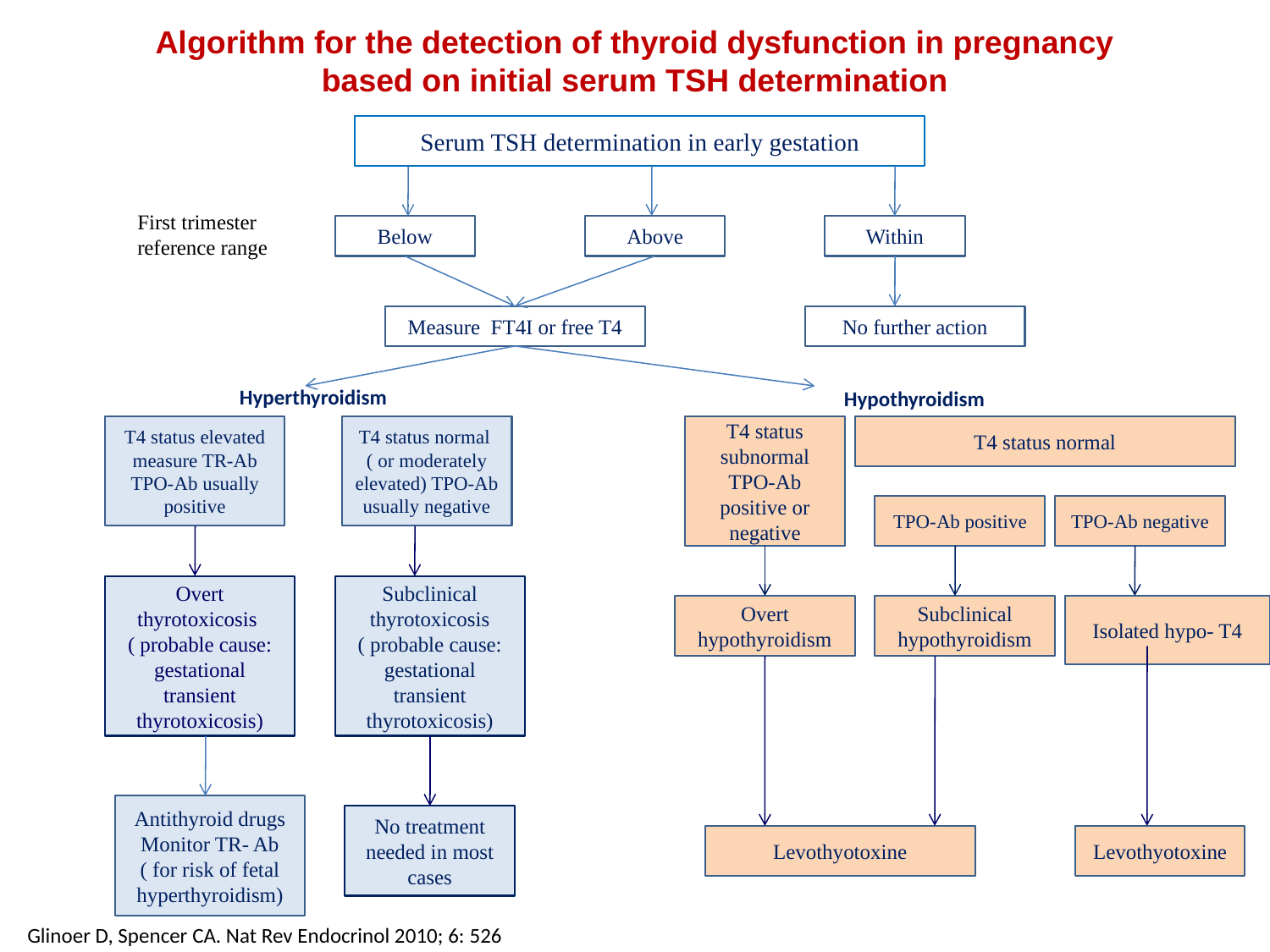

Algorithm for the detection of thyroid dysfunction in pregnancy based on initial serum TSH determination
Serum TSH determination in early gestation
First trimester reference range
Below
Above
Within
Measure  FT4I or free T4
No further action
Hyperthyroidism
Hypothyroidism
T4 status elevated measure TR-Ab TPO-Ab usually positive
T4 status normal
( or moderately elevated) TPO-Ab usually negative
T4 status subnormal TPO-Ab positive or negative
T4 status normal
TPO-Ab positive
TPO-Ab negative
Overt thyrotoxicosis
( probable cause: gestational transient thyrotoxicosis)
Subclinical thyrotoxicosis ( probable cause: gestational transient thyrotoxicosis)
Overt hypothyroidism
Subclinical hypothyroidism
Isolated hypo- T4
Antithyroid drugs Monitor TR- Ab ( for risk of fetal hyperthyroidism)
No treatment needed in most cases
Levothyotoxine
Levothyotoxine
Glinoer D, Spencer CA. Nat Rev Endocrinol 2010; 6: 526